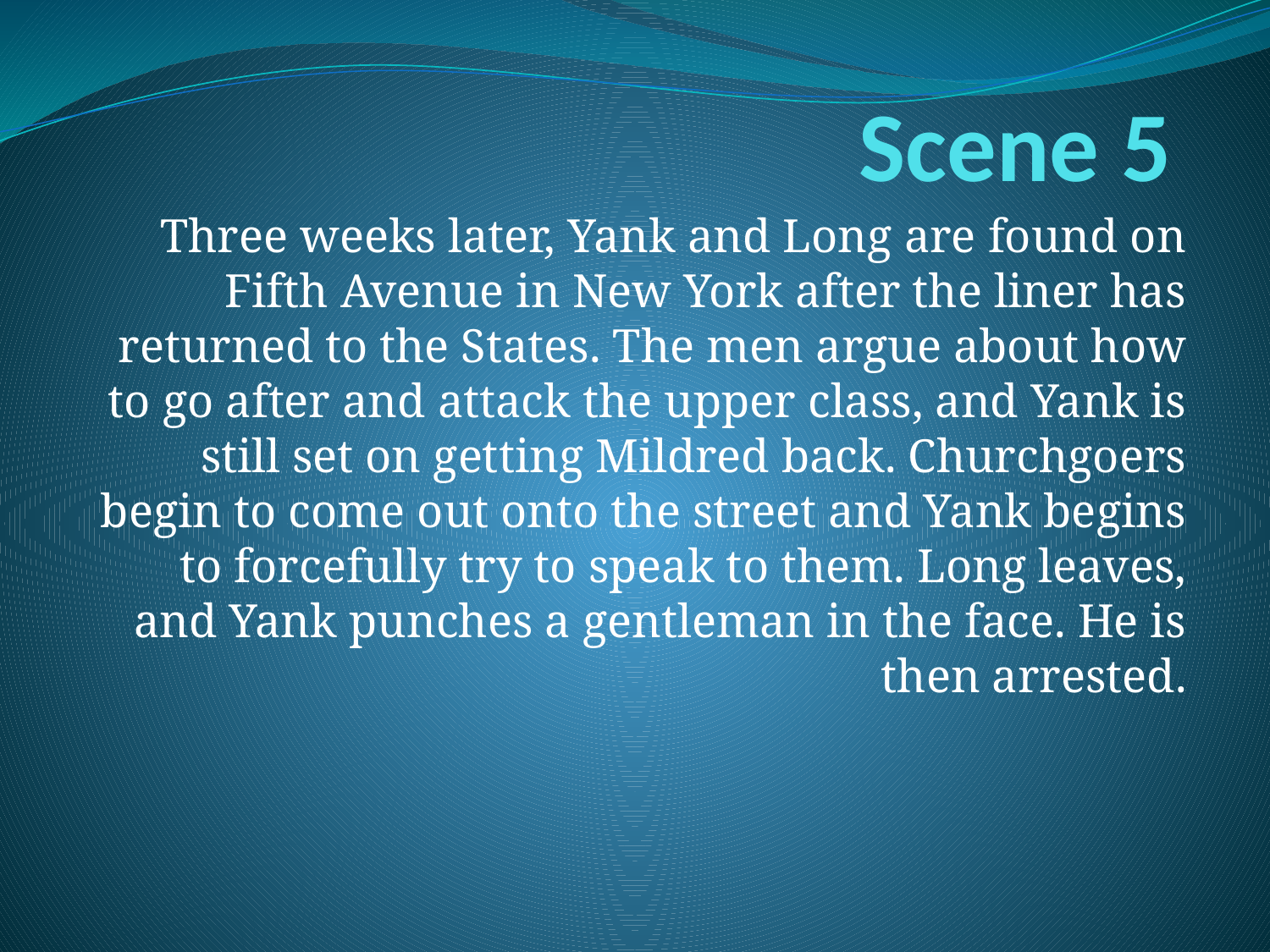

# Scene 5
Three weeks later, Yank and Long are found on Fifth Avenue in New York after the liner has returned to the States. The men argue about how to go after and attack the upper class, and Yank is still set on getting Mildred back. Churchgoers begin to come out onto the street and Yank begins to forcefully try to speak to them. Long leaves, and Yank punches a gentleman in the face. He is then arrested.